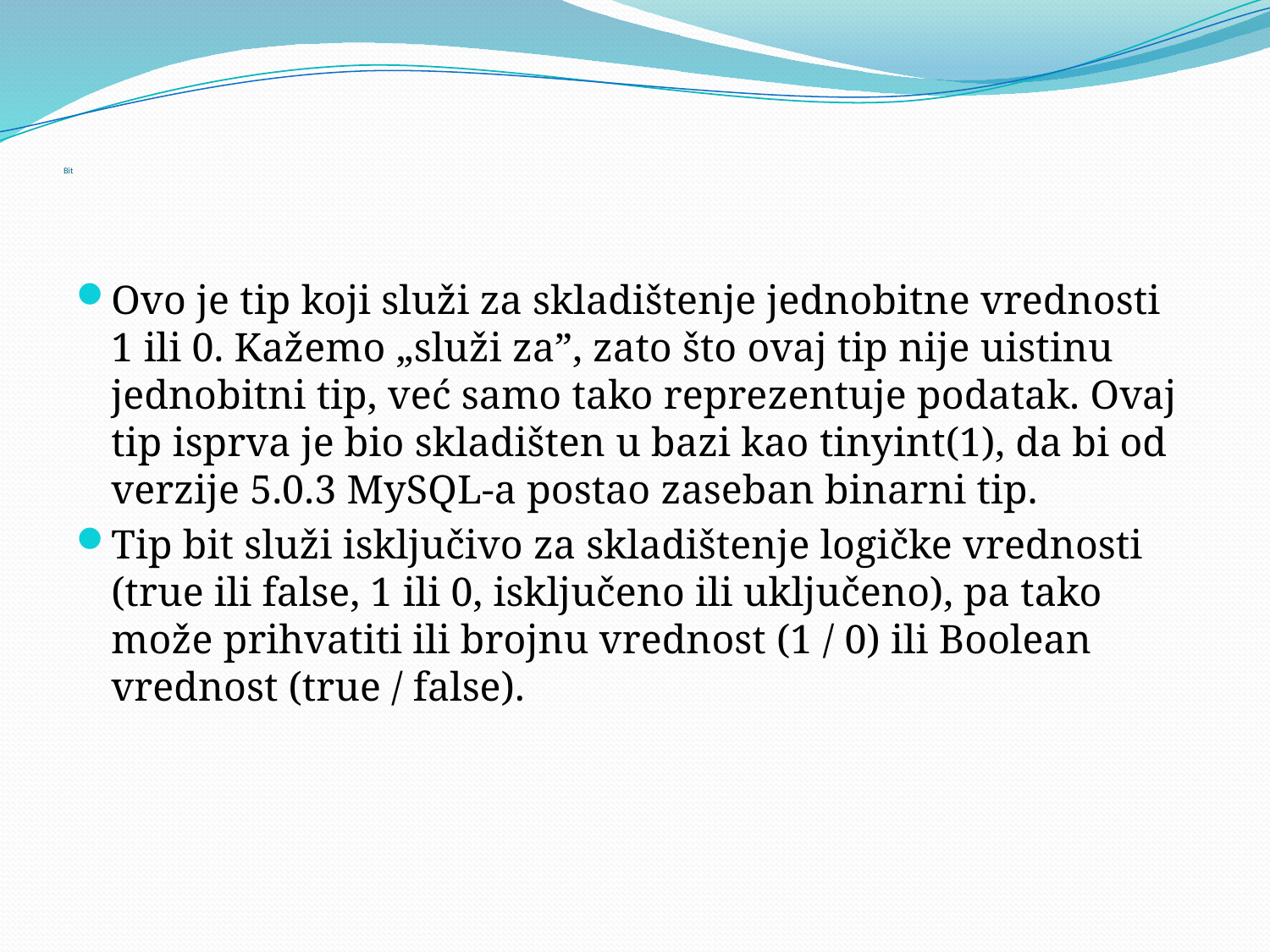

# Bit
Ovo je tip koji služi za skladištenje jednobitne vrednosti 1 ili 0. Kažemo „služi za”, zato što ovaj tip nije uistinu jednobitni tip, već samo tako reprezentuje podatak. Ovaj tip isprva je bio skladišten u bazi kao tinyint(1), da bi od verzije 5.0.3 MySQL-a postao zaseban binarni tip.
Tip bit služi isključivo za skladištenje logičke vrednosti (true ili false, 1 ili 0, isključeno ili uključeno), pa tako može prihvatiti ili brojnu vrednost (1 / 0) ili Boolean vrednost (true / false).